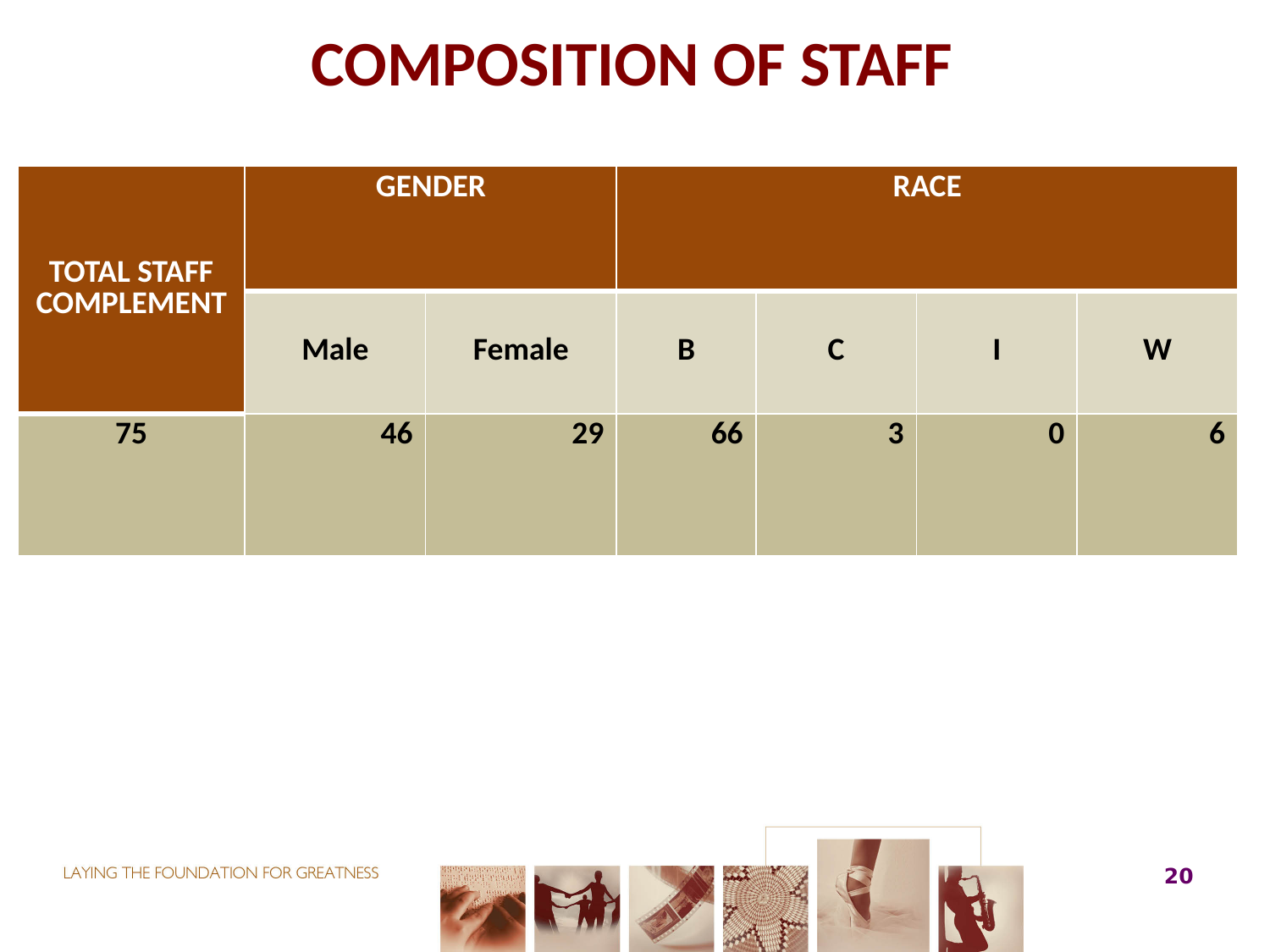

# COMPOSITION OF STAFF

| TOTAL STAFF COMPLEMENT | GENDER |  | RACE |  |  |  |
| --- | --- | --- | --- | --- | --- | --- |
|  | Male | Female | B | C | I | W |
| 75 | 46 | 29 | 66 | 3 | 0 | 6 |

20